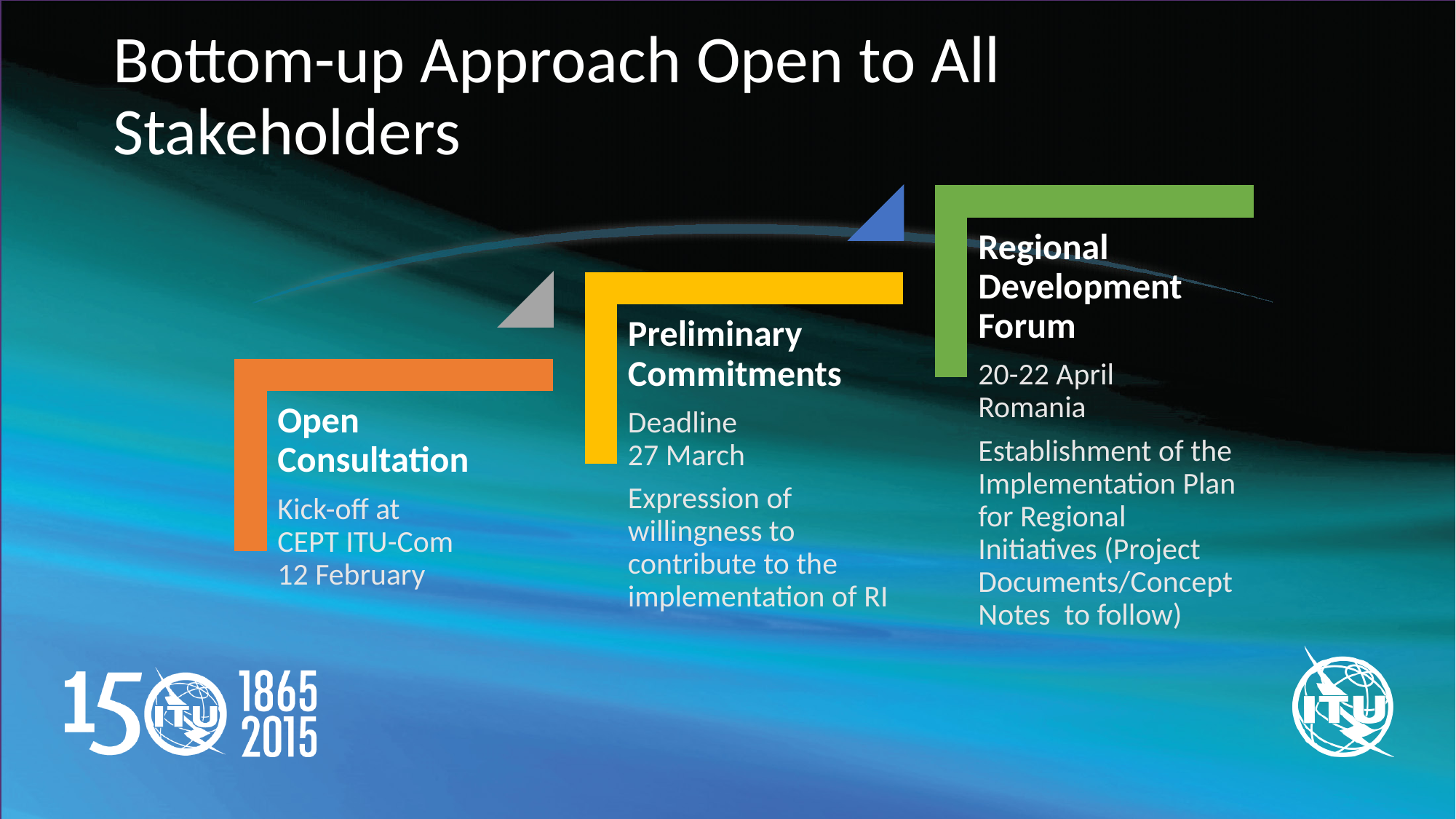

# Bottom-up Approach Open to All Stakeholders
Open Consultation
Kick-off at
CEPT ITU-Com
12 February
Preliminary
Commitments
Deadline
27 March
Expression of willingness to contribute to the implementation of RI

Regional Development Forum
20-22 April
Romania
Establishment of the Implementation Plan for Regional Initiatives (Project Documents/Concept Notes  to follow)